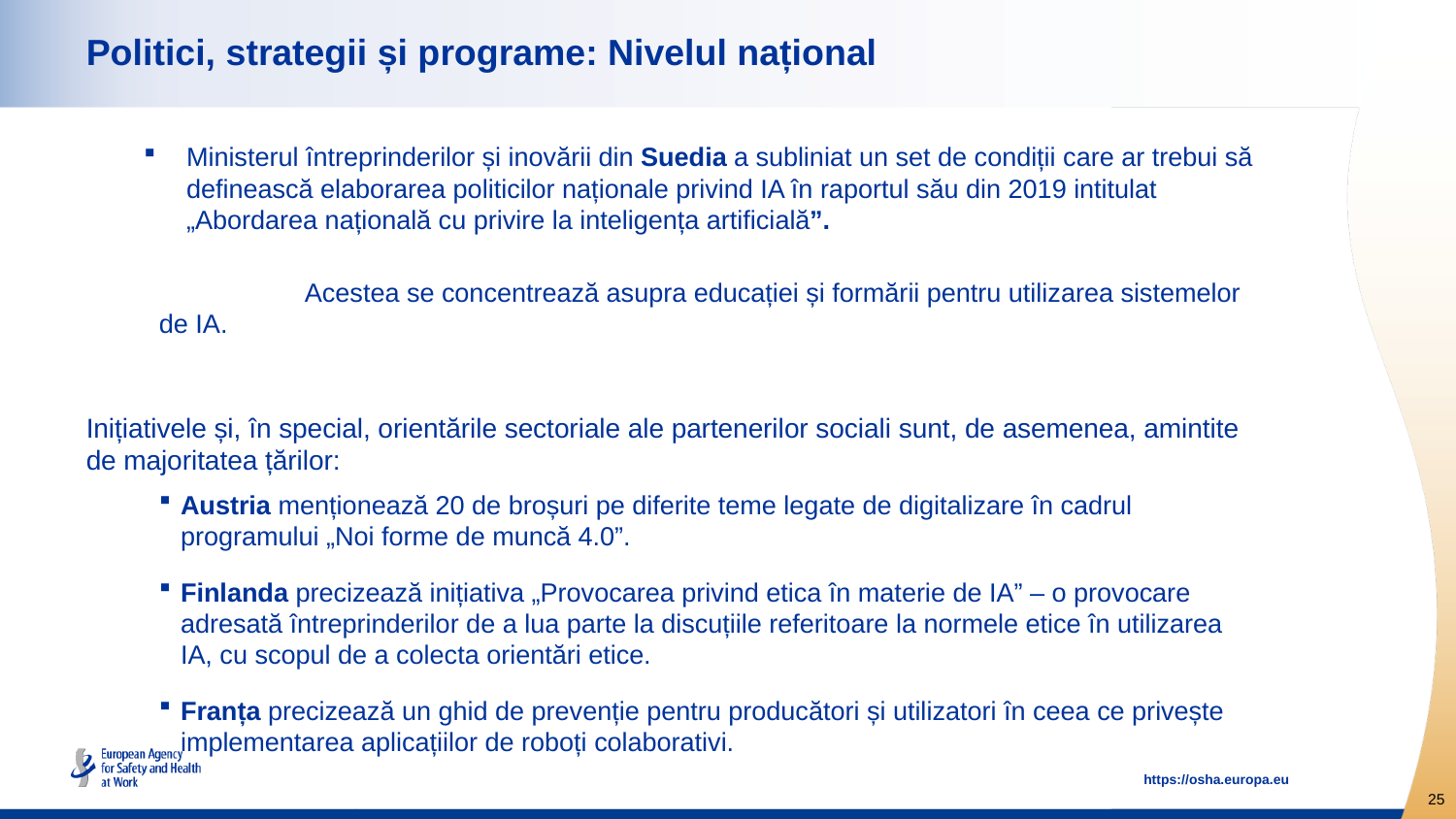

# Politici, strategii și programe: Nivelul național
Ministerul întreprinderilor și inovării din Suedia a subliniat un set de condiții care ar trebui să definească elaborarea politicilor naționale privind IA în raportul său din 2019 intitulat „Abordarea națională cu privire la inteligența artificială”.

	Acestea se concentrează asupra educației și formării pentru utilizarea sistemelor de IA.

Inițiativele și, în special, orientările sectoriale ale partenerilor sociali sunt, de asemenea, amintite de majoritatea țărilor:
Austria menționează 20 de broșuri pe diferite teme legate de digitalizare în cadrul programului „Noi forme de muncă 4.0”.
Finlanda precizează inițiativa „Provocarea privind etica în materie de IA” – o provocare adresată întreprinderilor de a lua parte la discuțiile referitoare la normele etice în utilizarea IA, cu scopul de a colecta orientări etice.
Franța precizează un ghid de prevenție pentru producători și utilizatori în ceea ce privește implementarea aplicațiilor de roboți colaborativi.